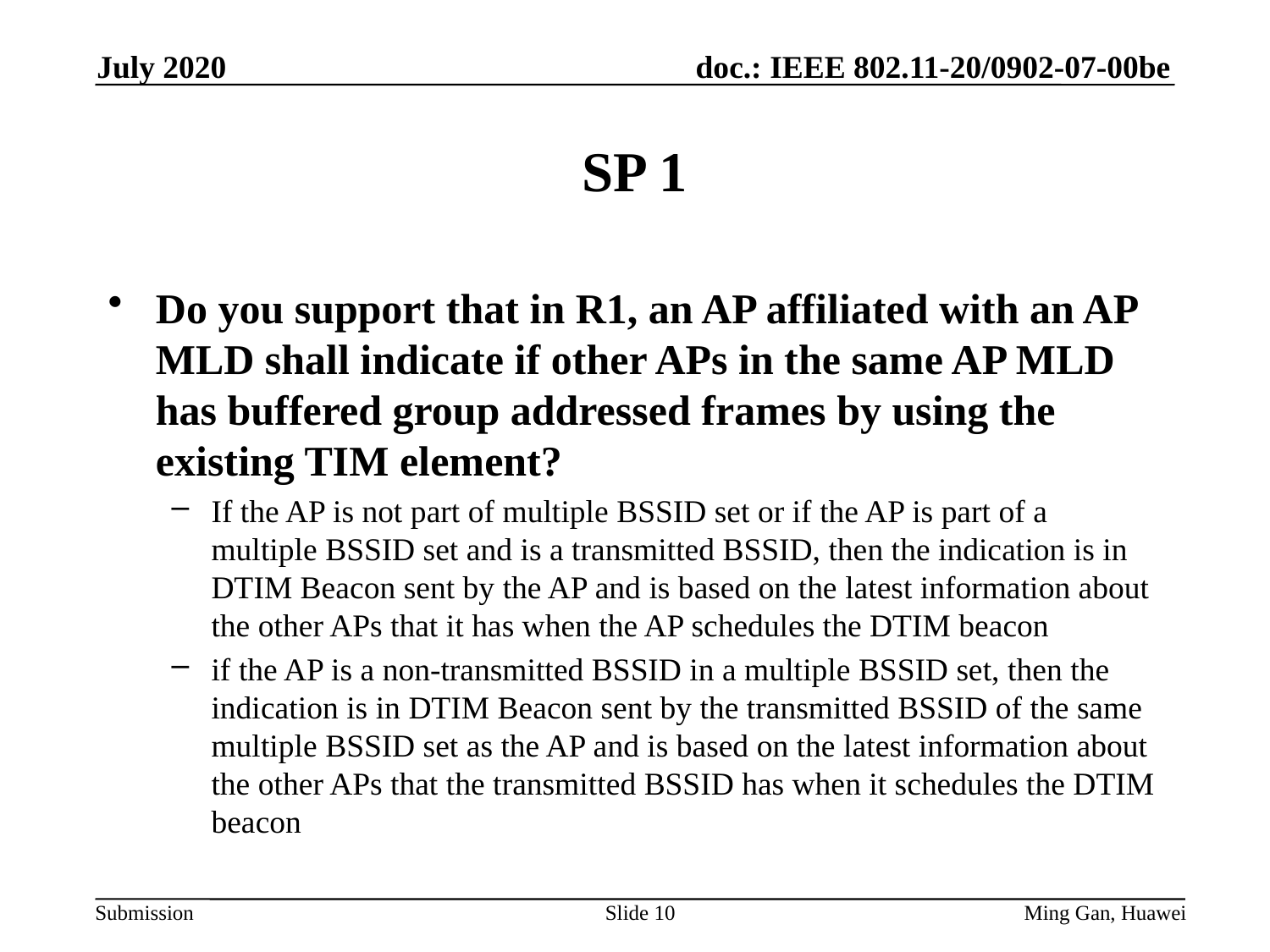

July 2020
# SP 1
Do you support that in R1, an AP affiliated with an AP MLD shall indicate if other APs in the same AP MLD has buffered group addressed frames by using the existing TIM element?
If the AP is not part of multiple BSSID set or if the AP is part of a multiple BSSID set and is a transmitted BSSID, then the indication is in DTIM Beacon sent by the AP and is based on the latest information about the other APs that it has when the AP schedules the DTIM beacon
if the AP is a non-transmitted BSSID in a multiple BSSID set, then the indication is in DTIM Beacon sent by the transmitted BSSID of the same multiple BSSID set as the AP and is based on the latest information about the other APs that the transmitted BSSID has when it schedules the DTIM beacon

Slide 10
Ming Gan, Huawei